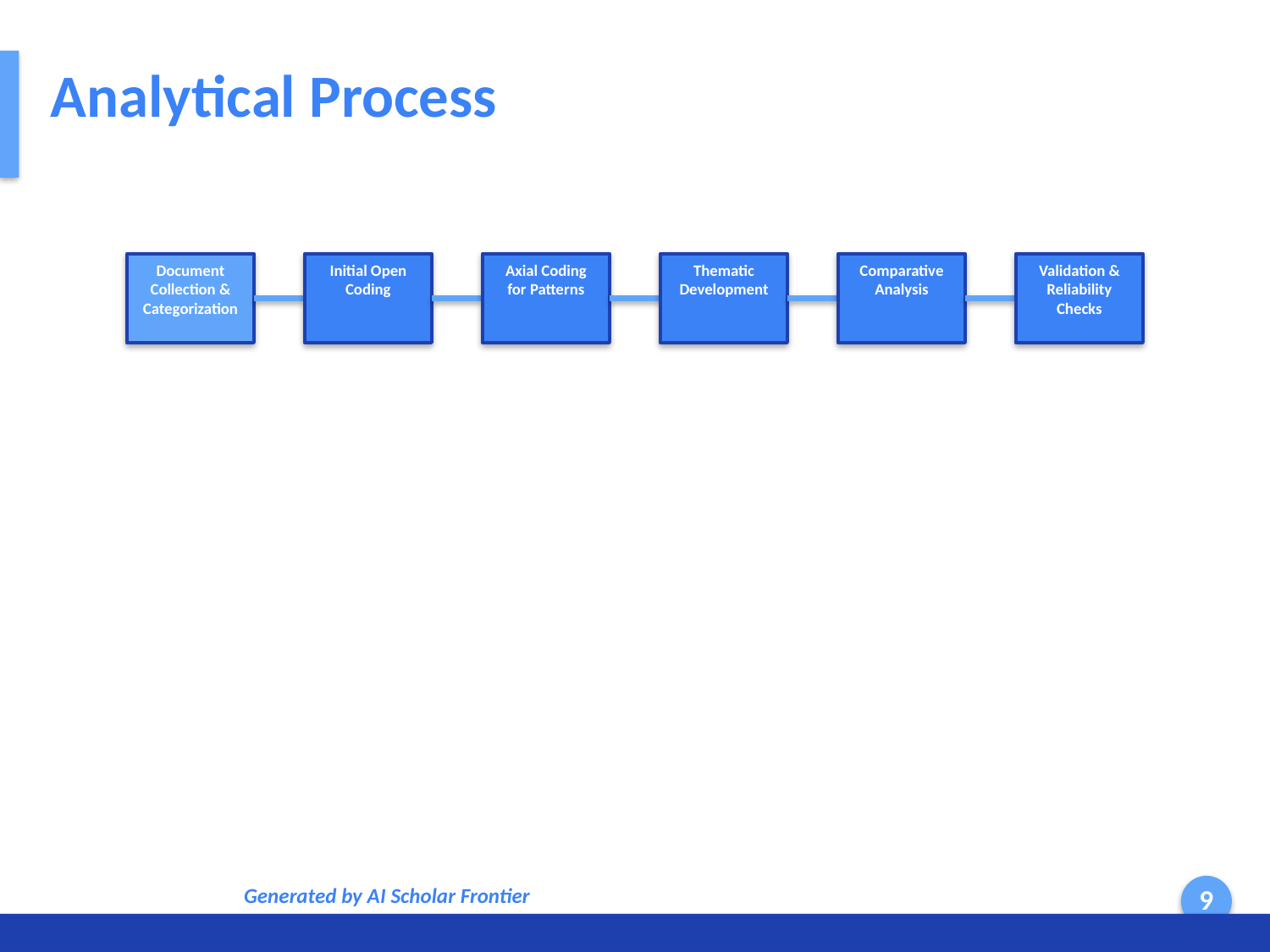

Analytical Process
Document Collection & Categorization
Initial Open Coding
Axial Coding for Patterns
Thematic Development
Comparative Analysis
Validation & Reliability Checks
Generated by AI Scholar Frontier

9